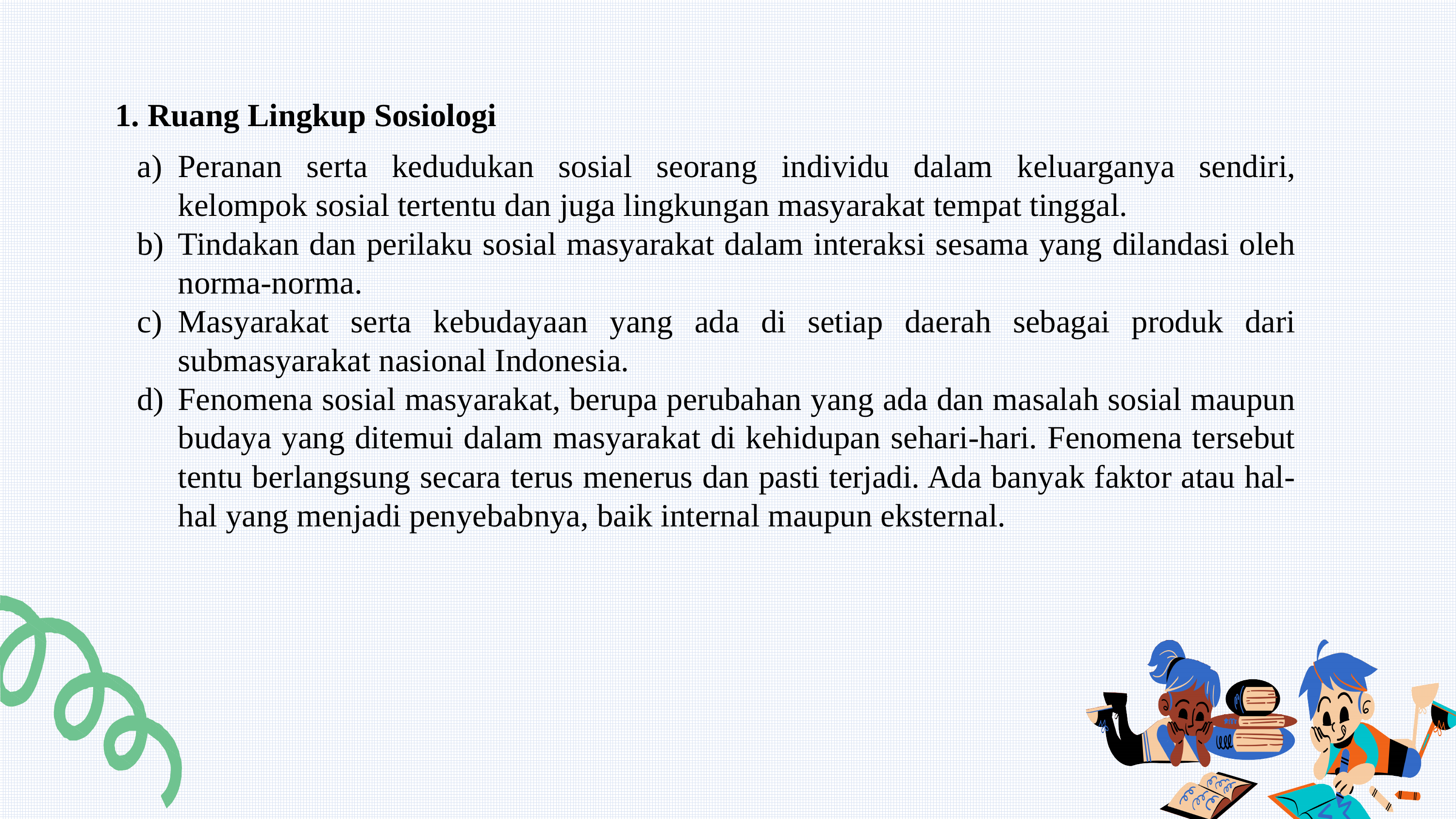

# 1. Ruang Lingkup Sosiologi
Peranan serta kedudukan sosial seorang individu dalam keluarganya sendiri, kelompok sosial tertentu dan juga lingkungan masyarakat tempat tinggal.
Tindakan dan perilaku sosial masyarakat dalam interaksi sesama yang dilandasi oleh norma-norma.
Masyarakat serta kebudayaan yang ada di setiap daerah sebagai produk dari submasyarakat nasional Indonesia.
Fenomena sosial masyarakat, berupa perubahan yang ada dan masalah sosial maupun budaya yang ditemui dalam masyarakat di kehidupan sehari-hari. Fenomena tersebut tentu berlangsung secara terus menerus dan pasti terjadi. Ada banyak faktor atau hal-hal yang menjadi penyebabnya, baik internal maupun eksternal.